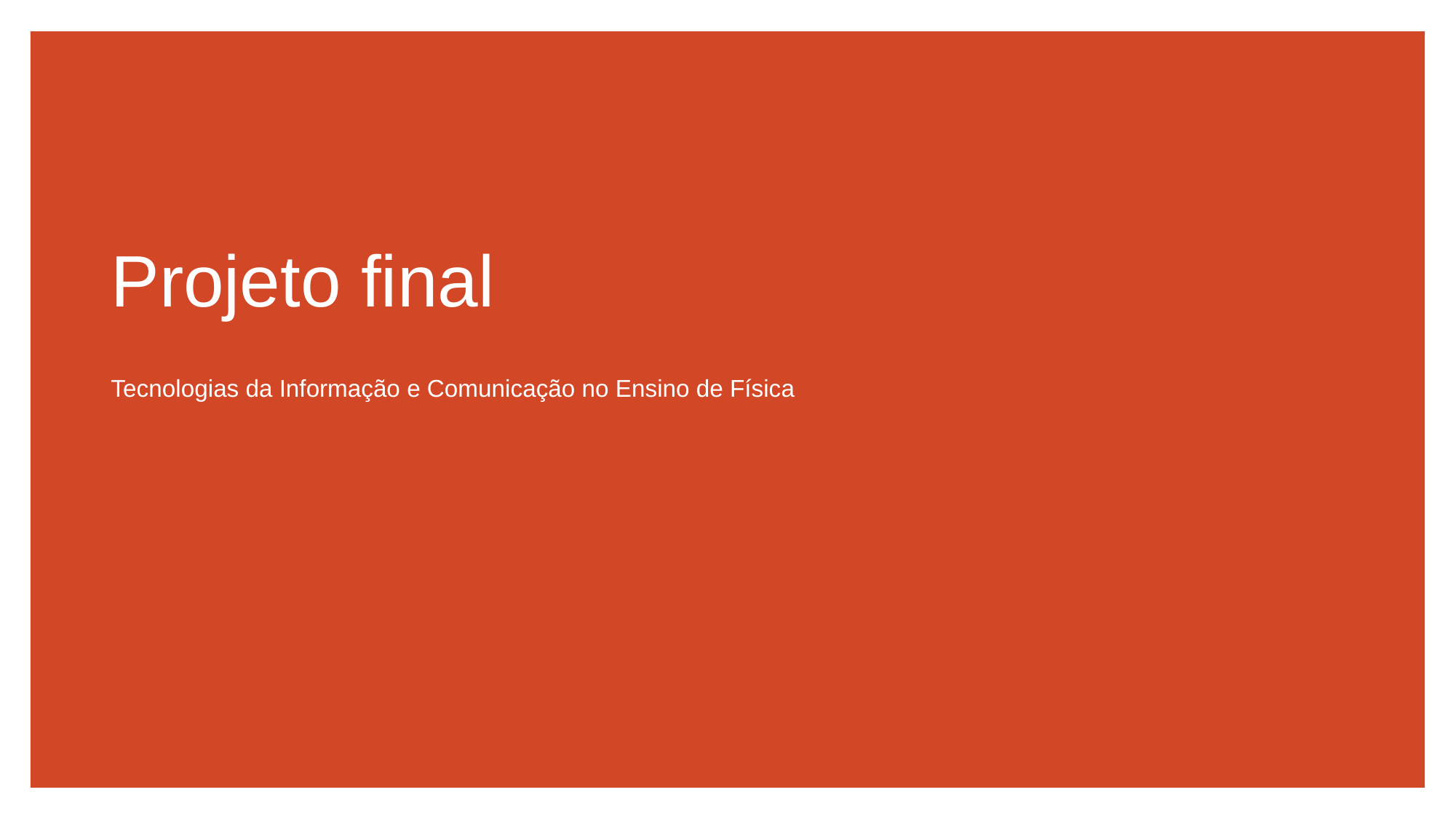

# Projeto final
Tecnologias da Informação e Comunicação no Ensino de Física